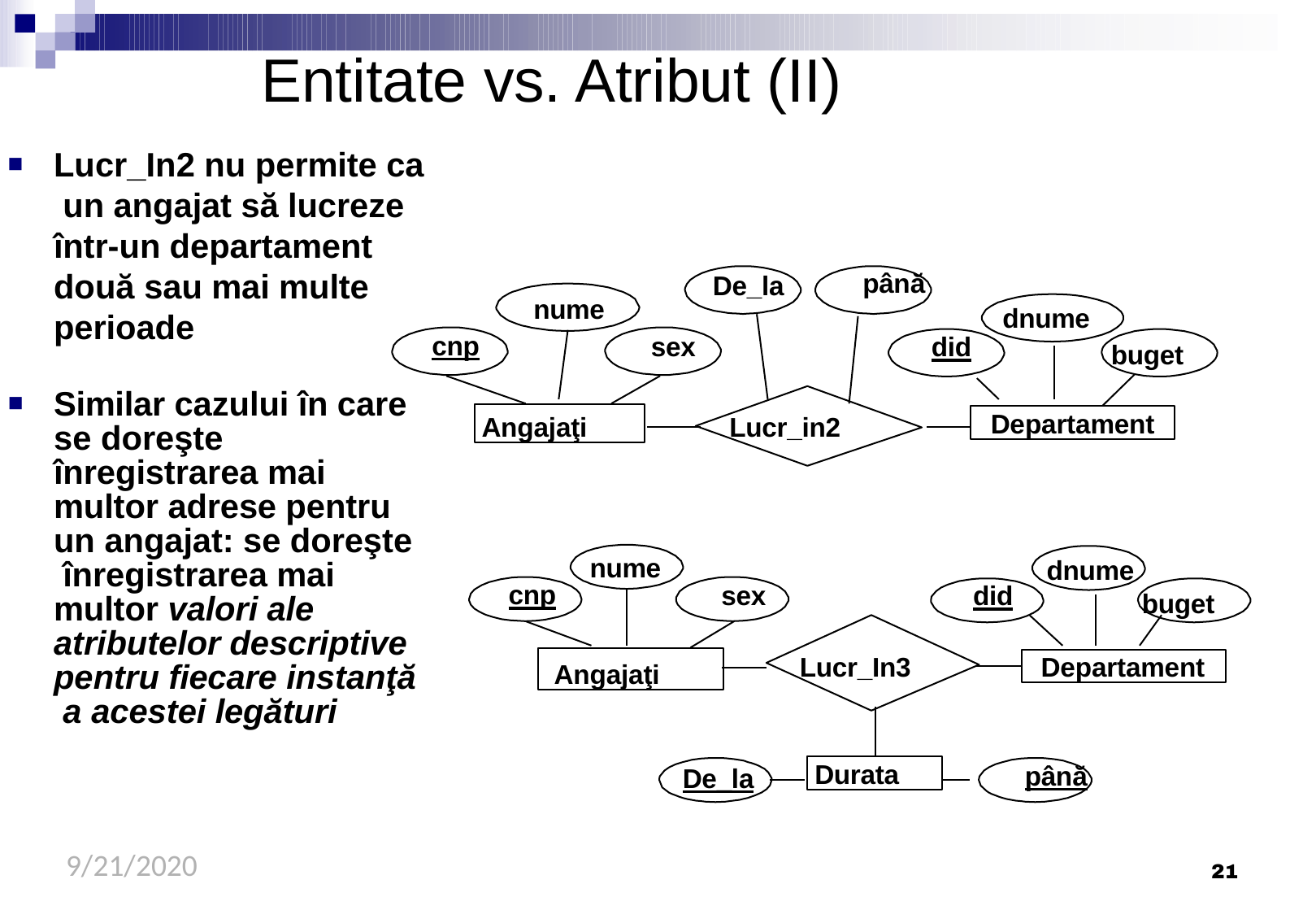

# Entitate vs. Atribut (II)
Lucr_In2 nu permite ca  un angajat să lucreze  într-un departament  două sau mai multe  perioade
până

De_la

nume

dnume

cnp
sex
did

buget
Similar cazului în care  se doreşte  înregistrarea mai  multor adrese pentru  un angajat: se doreşte  înregistrarea mai  multor valori ale  atributelor descriptive  pentru fiecare instanţă  a acestei legături
Angajaţi
Departament
Lucr_in2

nume
dnume
cnp
did
sex
buget

Lucr_In3
Angajaţi
Departament
Durata
până

De_la

9/21/2020
21